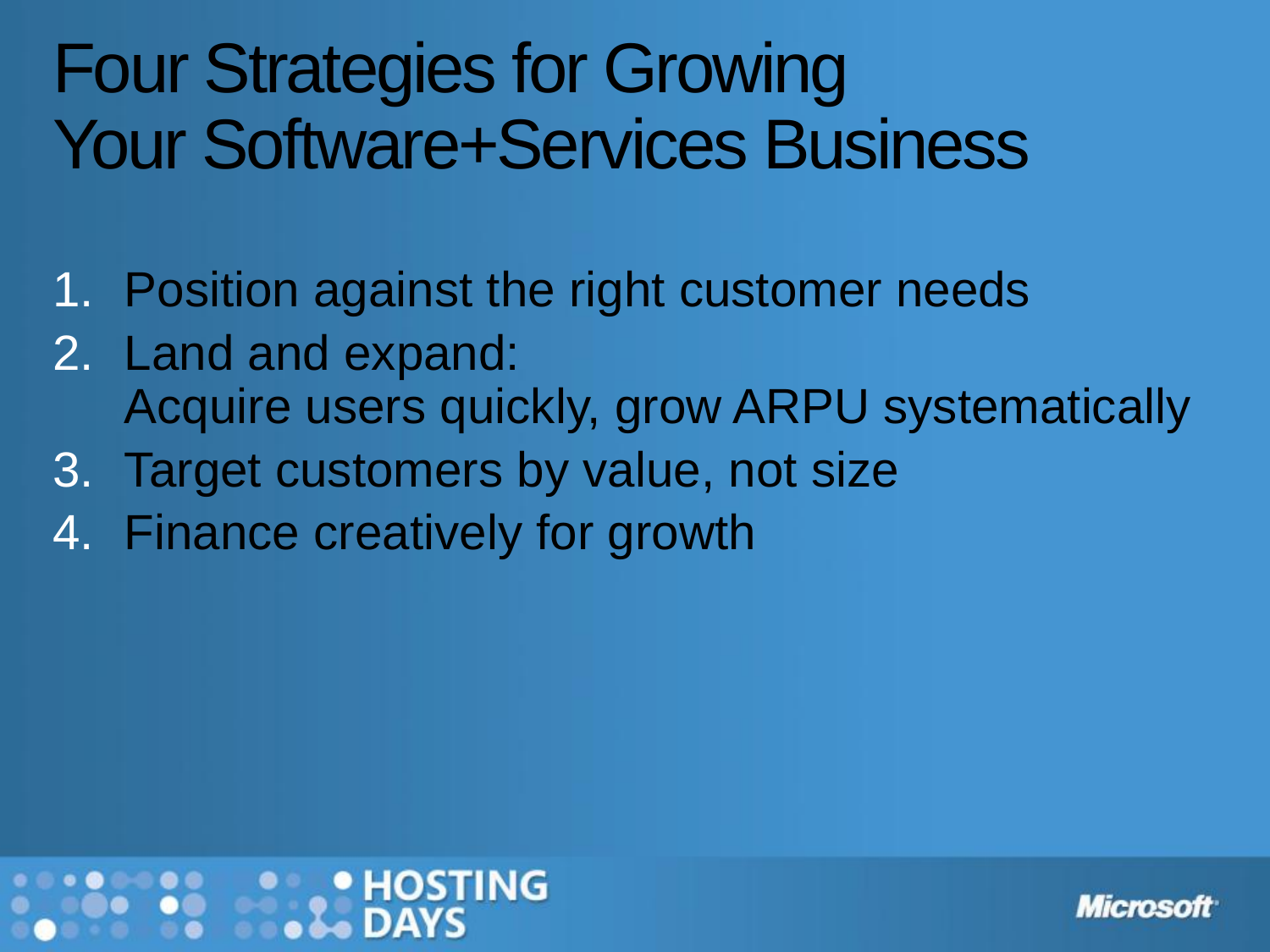

# Four Strategies for Growing Your Software+Services Business
Position against the right customer needs
Land and expand:
Acquire users quickly, grow ARPU systematically
Target customers by value, not size
Finance creatively for growth